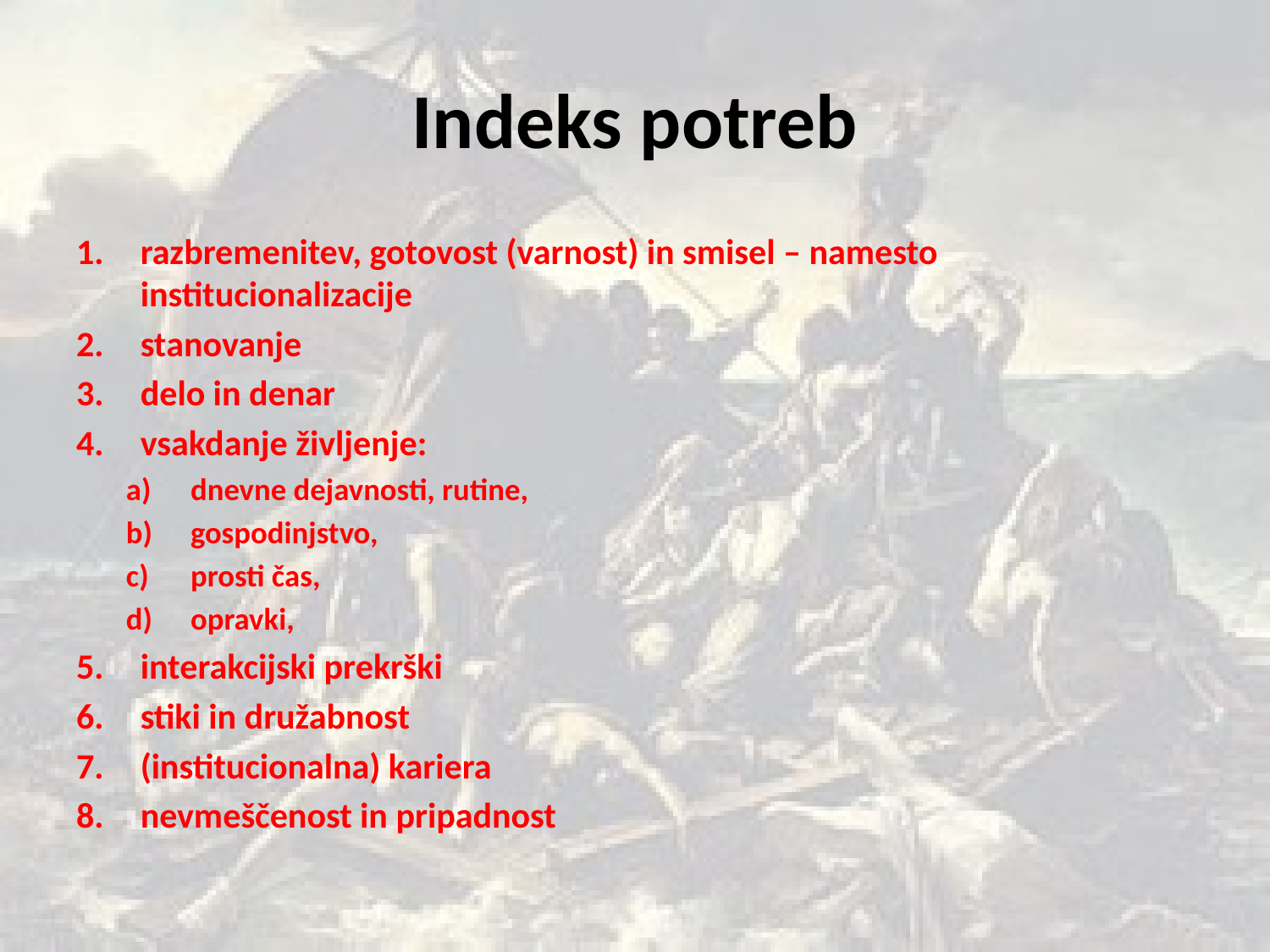

# Indeks potreb
razbremenitev, gotovost (varnost) in smisel – namesto institucionalizacije
stanovanje
delo in denar
vsakdanje življenje:
dnevne dejavnosti, rutine,
gospodinjstvo,
prosti čas,
opravki,
interakcijski prekrški
stiki in družabnost
(institucionalna) kariera
nevmeščenost in pripadnost